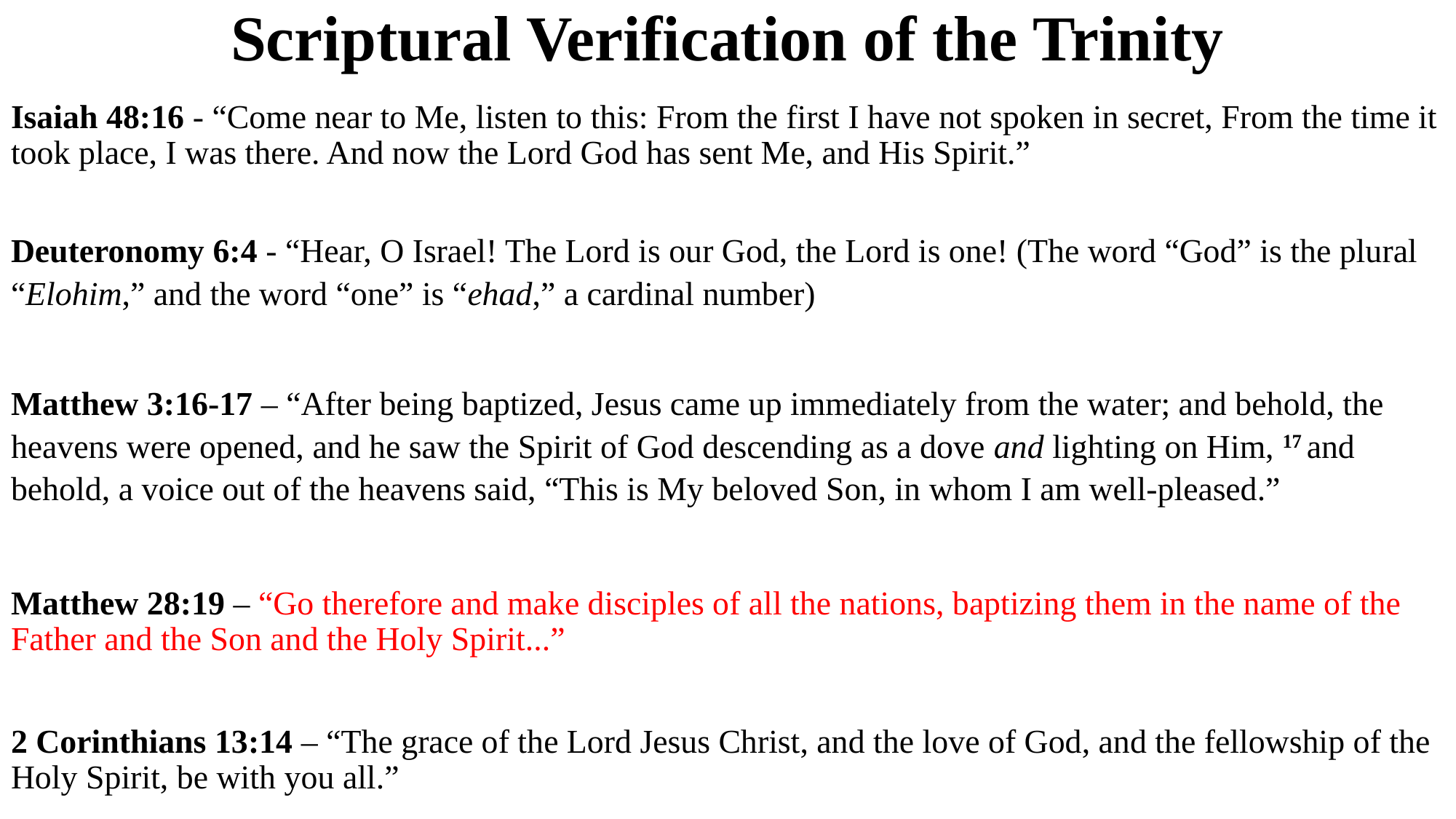

# Scriptural Verification of the Trinity
Isaiah 48:16 - “Come near to Me, listen to this: From the first I have not spoken in secret, From the time it took place, I was there. And now the Lord God has sent Me, and His Spirit.”

Deuteronomy 6:4 - “Hear, O Israel! The Lord is our God, the Lord is one! (The word “God” is the plural “Elohim,” and the word “one” is “ehad,” a cardinal number)

Matthew 3:16-17 – “After being baptized, Jesus came up immediately from the water; and behold, the heavens were opened, and he saw the Spirit of God descending as a dove and lighting on Him, 17 and behold, a voice out of the heavens said, “This is My beloved Son, in whom I am well-pleased.”

Matthew 28:19 – “Go therefore and make disciples of all the nations, baptizing them in the name of the Father and the Son and the Holy Spirit...”

2 Corinthians 13:14 – “The grace of the Lord Jesus Christ, and the love of God, and the fellowship of the Holy Spirit, be with you all.”